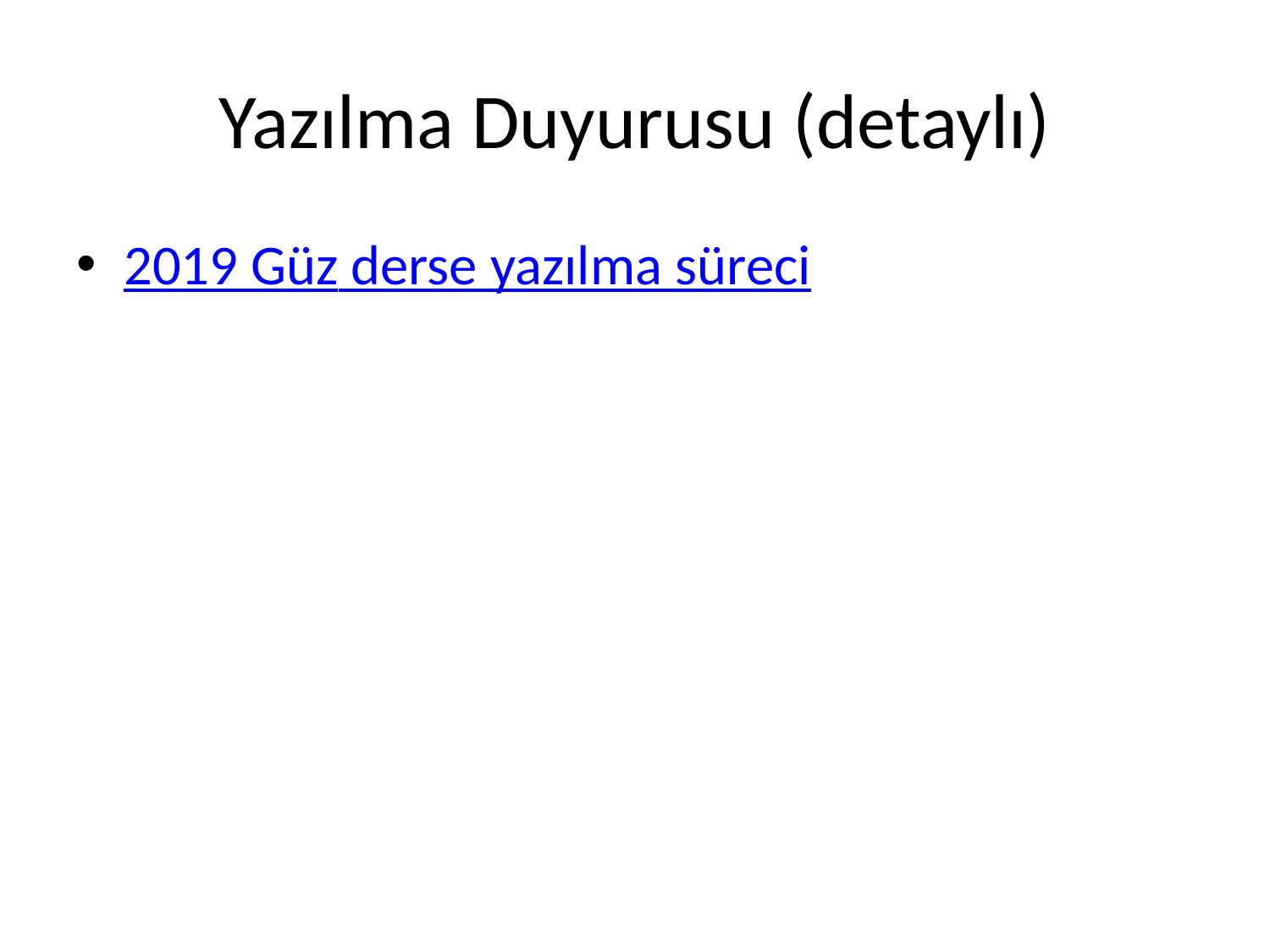

# Yazılma Duyurusu (detaylı)
2019 Güz derse yazılma süreci